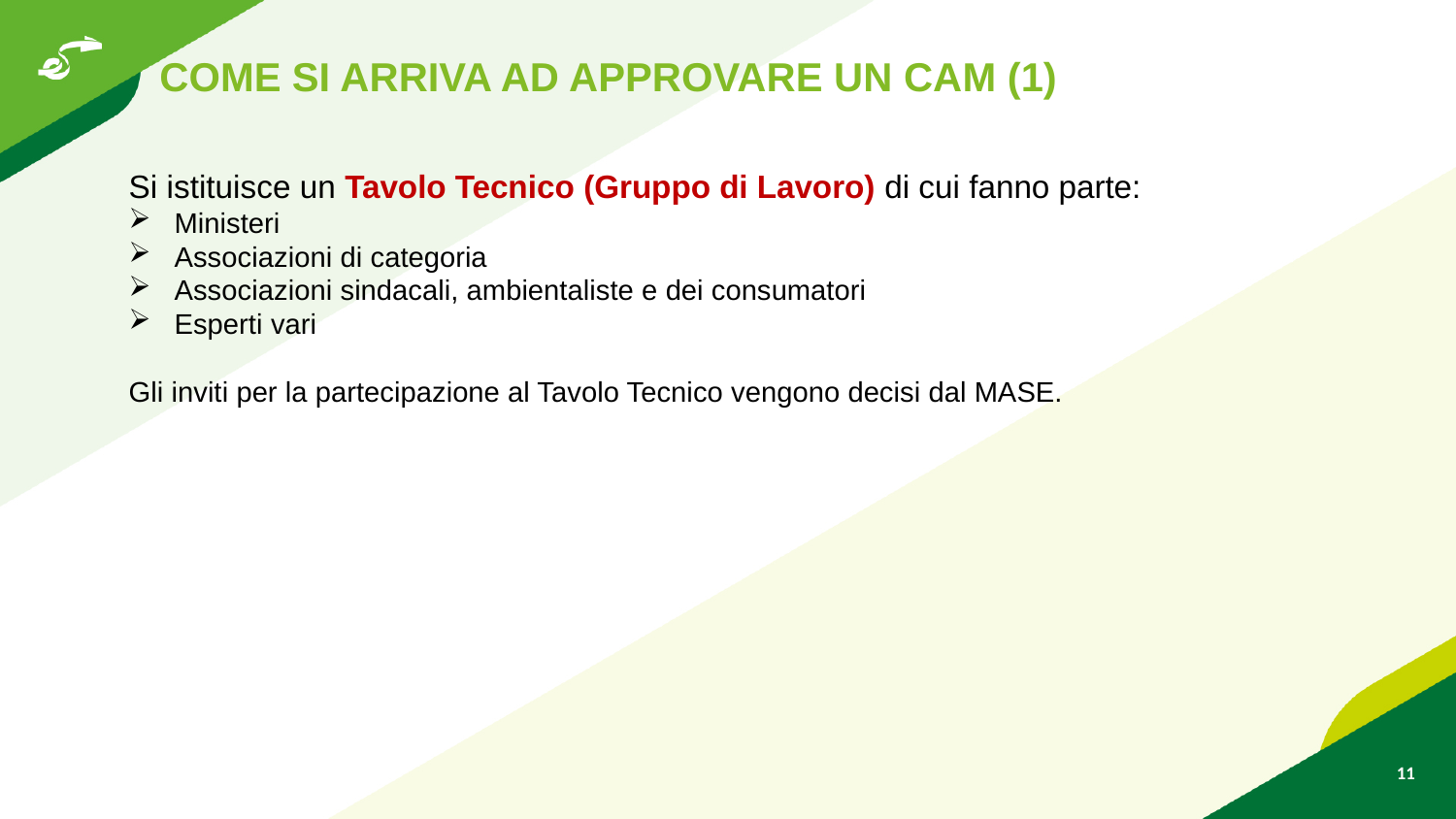

COME SI ARRIVA AD APPROVARE UN CAM (1)
Si istituisce un Tavolo Tecnico (Gruppo di Lavoro) di cui fanno parte:
Ministeri
Associazioni di categoria
Associazioni sindacali, ambientaliste e dei consumatori
Esperti vari

Gli inviti per la partecipazione al Tavolo Tecnico vengono decisi dal MASE.

11